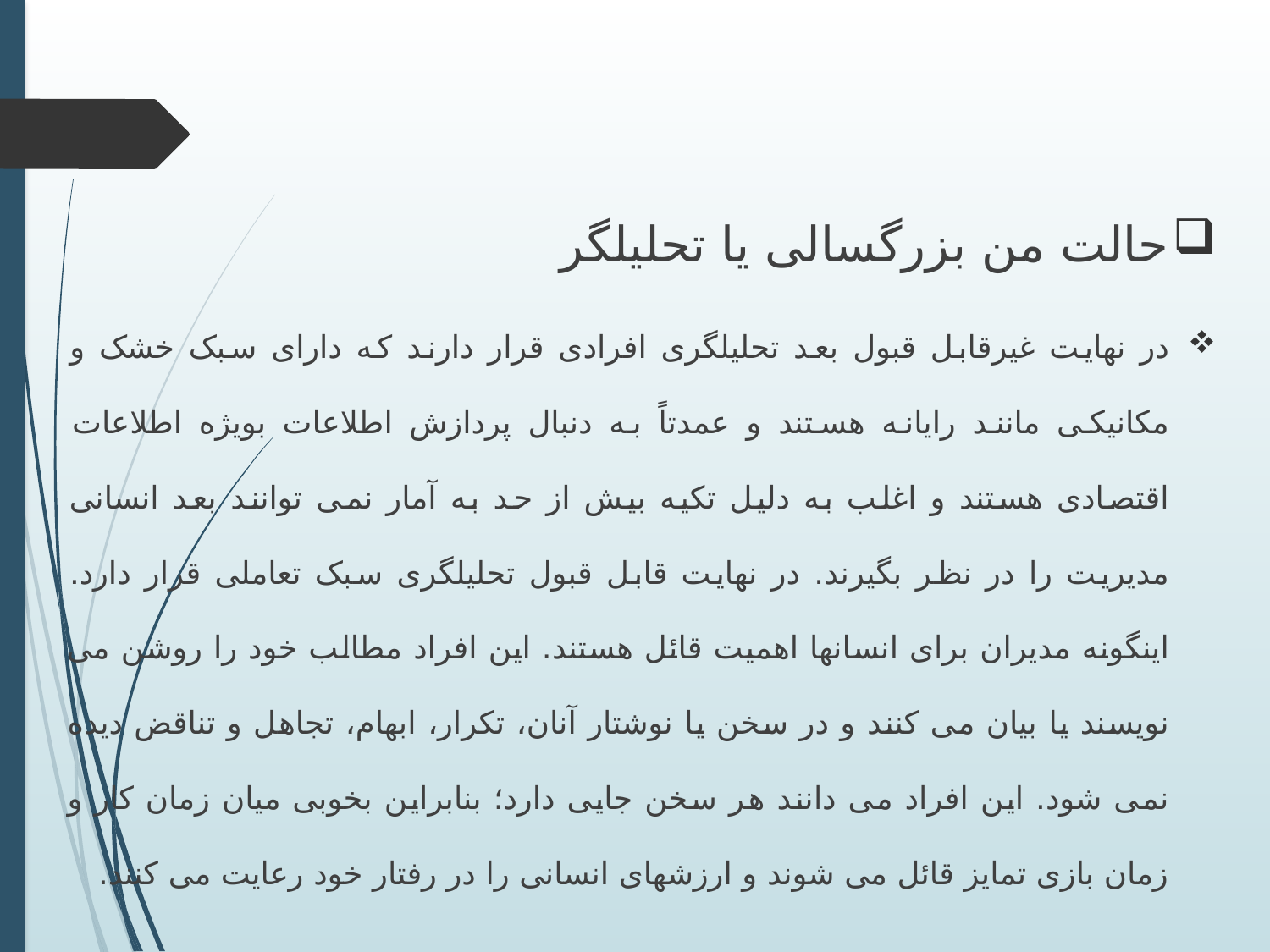

حالت من بزرگسالی یا تحلیلگر
در نهایت غیرقابل قبول بعد تحلیلگری افرادی قرار دارند که دارای سبک خشک و مکانیکی مانند رایانه هستند و عمدتاً به دنبال پردازش اطلاعات بویژه اطلاعات اقتصادی هستند و اغلب به دلیل تکیه بیش از حد به آمار نمی توانند بعد انسانی مدیریت را در نظر بگیرند. در نهایت قابل قبول تحلیلگری سبک تعاملی قرار دارد. اینگونه مدیران برای انسانها اهمیت قائل هستند. این افراد مطالب خود را روشن می نویسند یا بیان می کنند و در سخن یا نوشتار آنان، تکرار، ابهام، تجاهل و تناقض دیده نمی شود. این افراد می دانند هر سخن جایی دارد؛ بنابراین بخوبی میان زمان کار و زمان بازی تمایز قائل می شوند و ارزشهای انسانی را در رفتار خود رعایت می کنند.